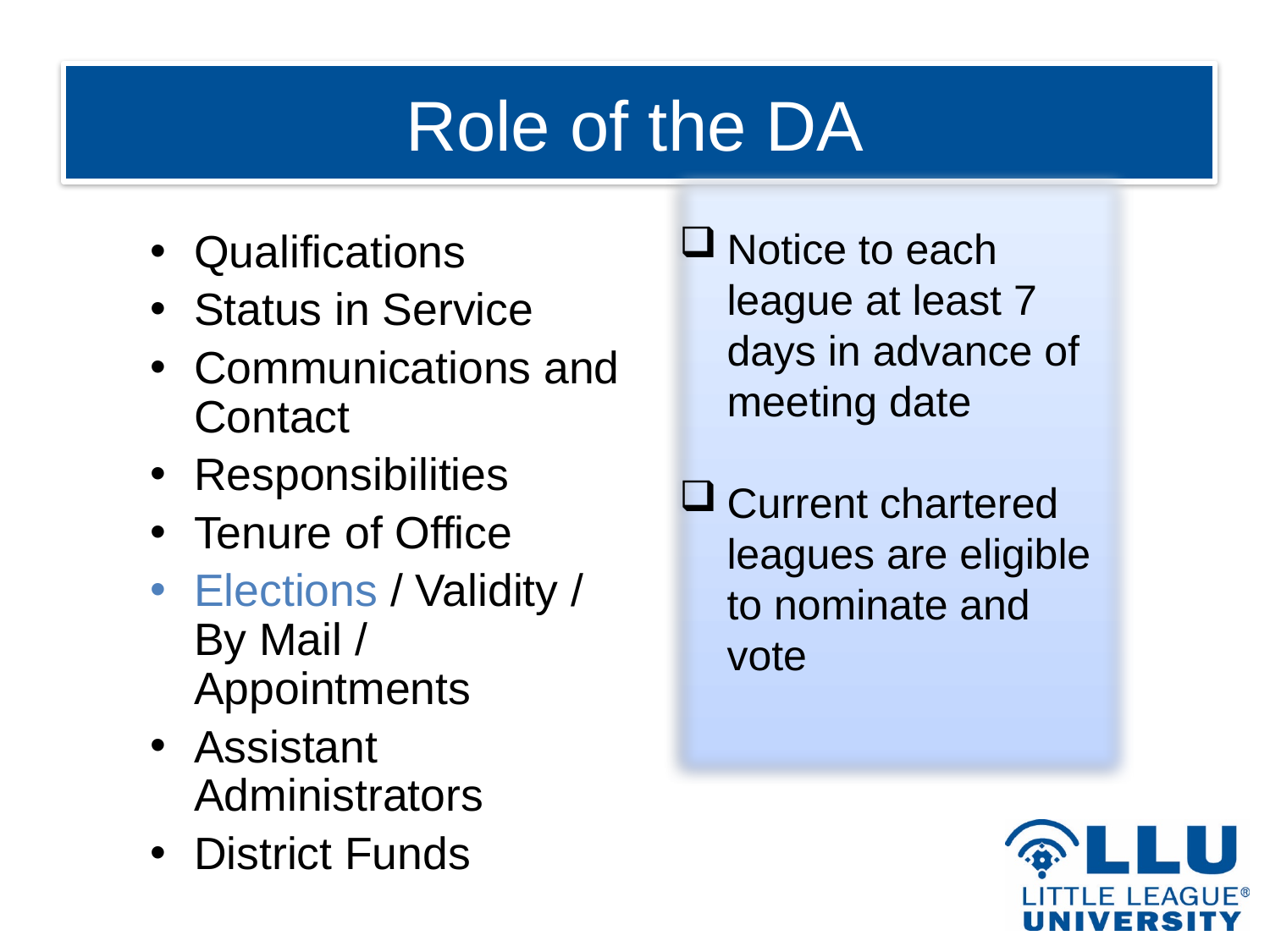

# Role of the DA
Notice to each league at least 7 days in advance of meeting date

Current chartered leagues are eligible to nominate and vote

Qualifications
Status in Service
Communications and Contact
Responsibilities
Tenure of Office
Elections / Validity / By Mail / Appointments
Assistant Administrators
District Funds